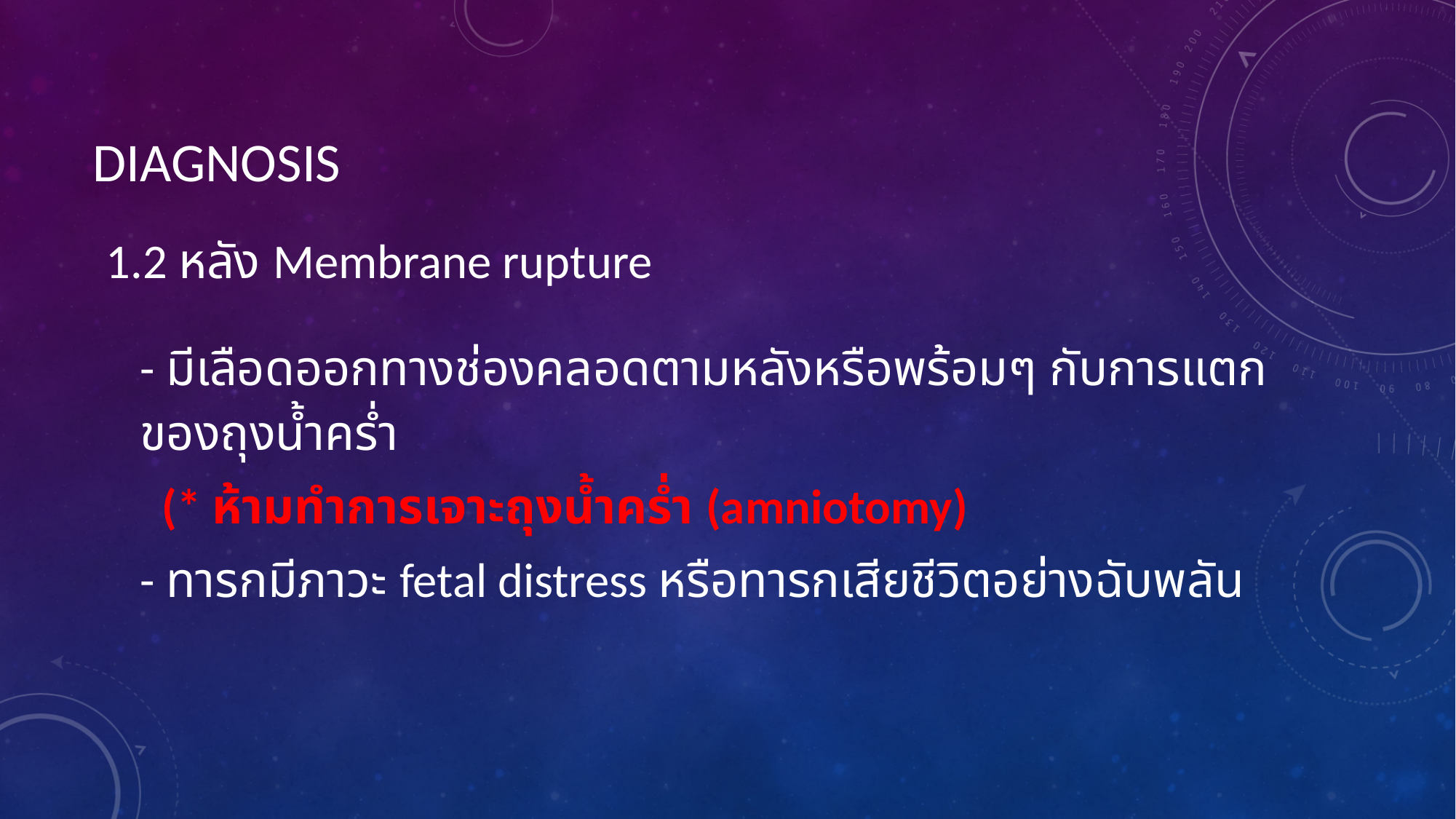

# Diagnosis
1.2 หลัง Membrane rupture
	- มีเลือดออกทางช่องคลอดตามหลังหรือพร้อมๆ กับการแตกของถุงน้ำคร่ำ
	  (* ห้ามทำการเจาะถุงน้ำคร่ำ (amniotomy)
	- ทารกมีภาวะ fetal distress หรือทารกเสียชีวิตอย่างฉับพลัน